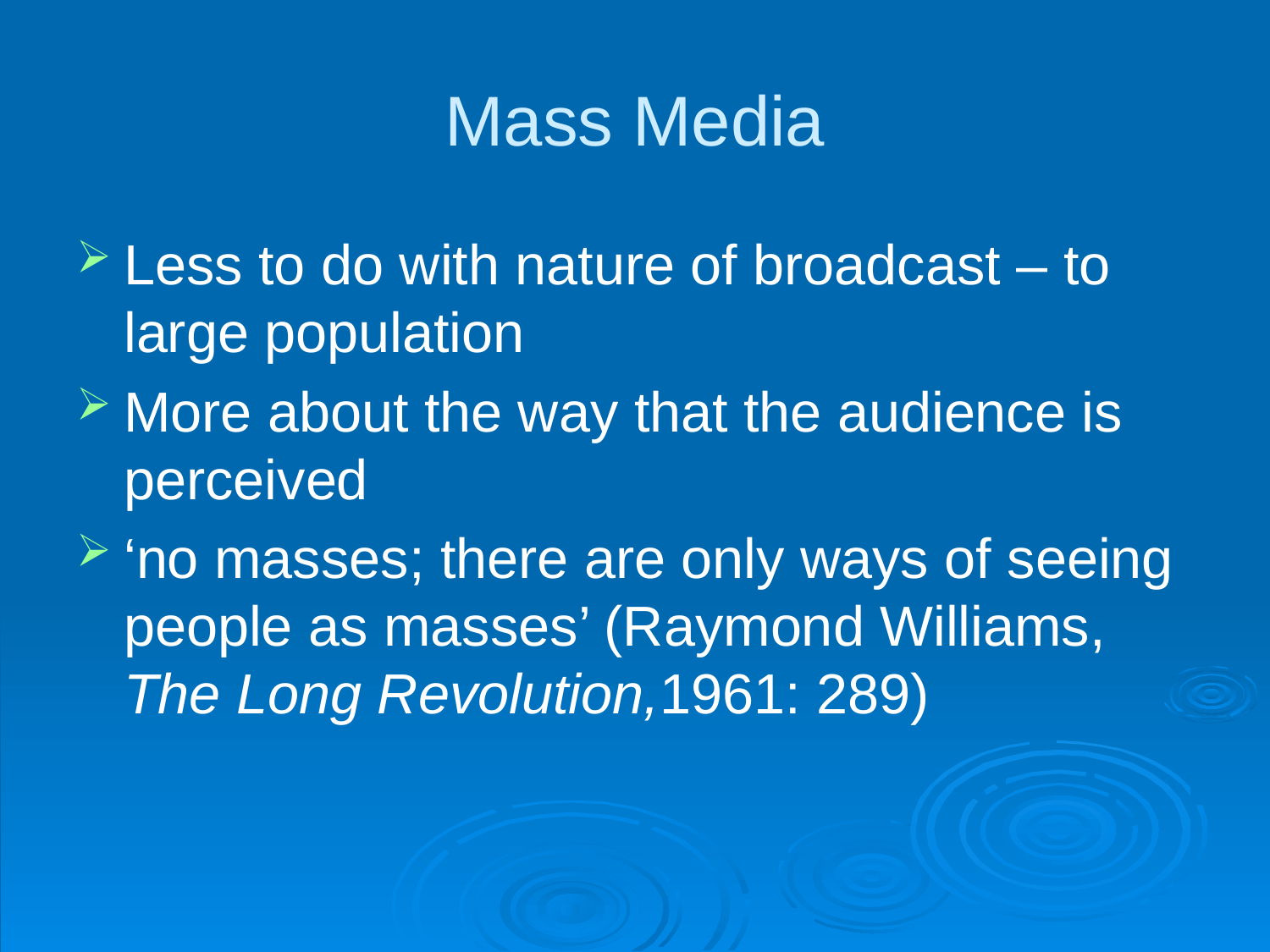

# Mass Media
Less to do with nature of broadcast – to large population
More about the way that the audience is perceived
‘no masses; there are only ways of seeing people as masses’ (Raymond Williams, The Long Revolution,1961: 289)